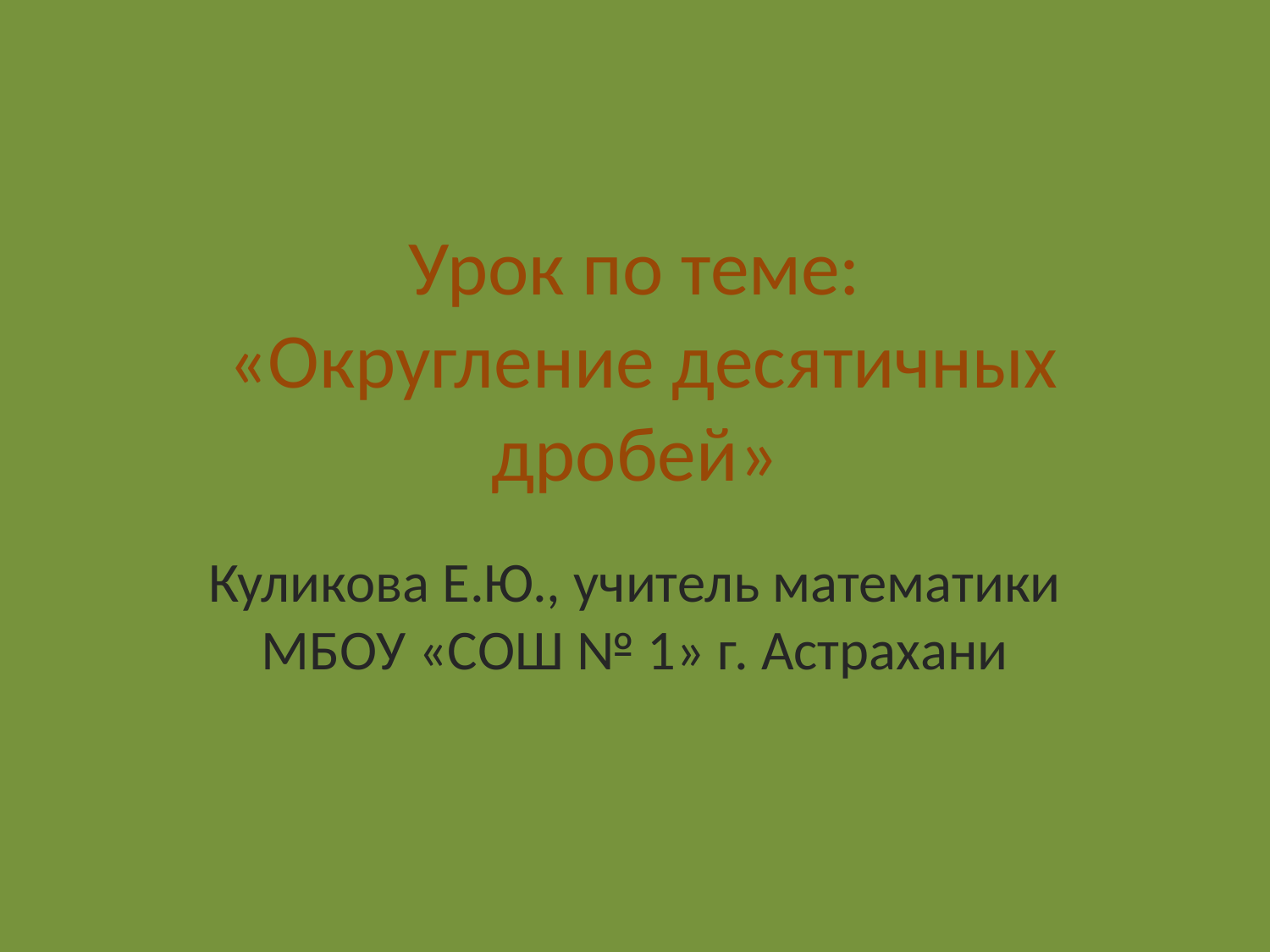

# Урок по теме: «Округление десятичных дробей»
Куликова Е.Ю., учитель математики МБОУ «СОШ № 1» г. Астрахани